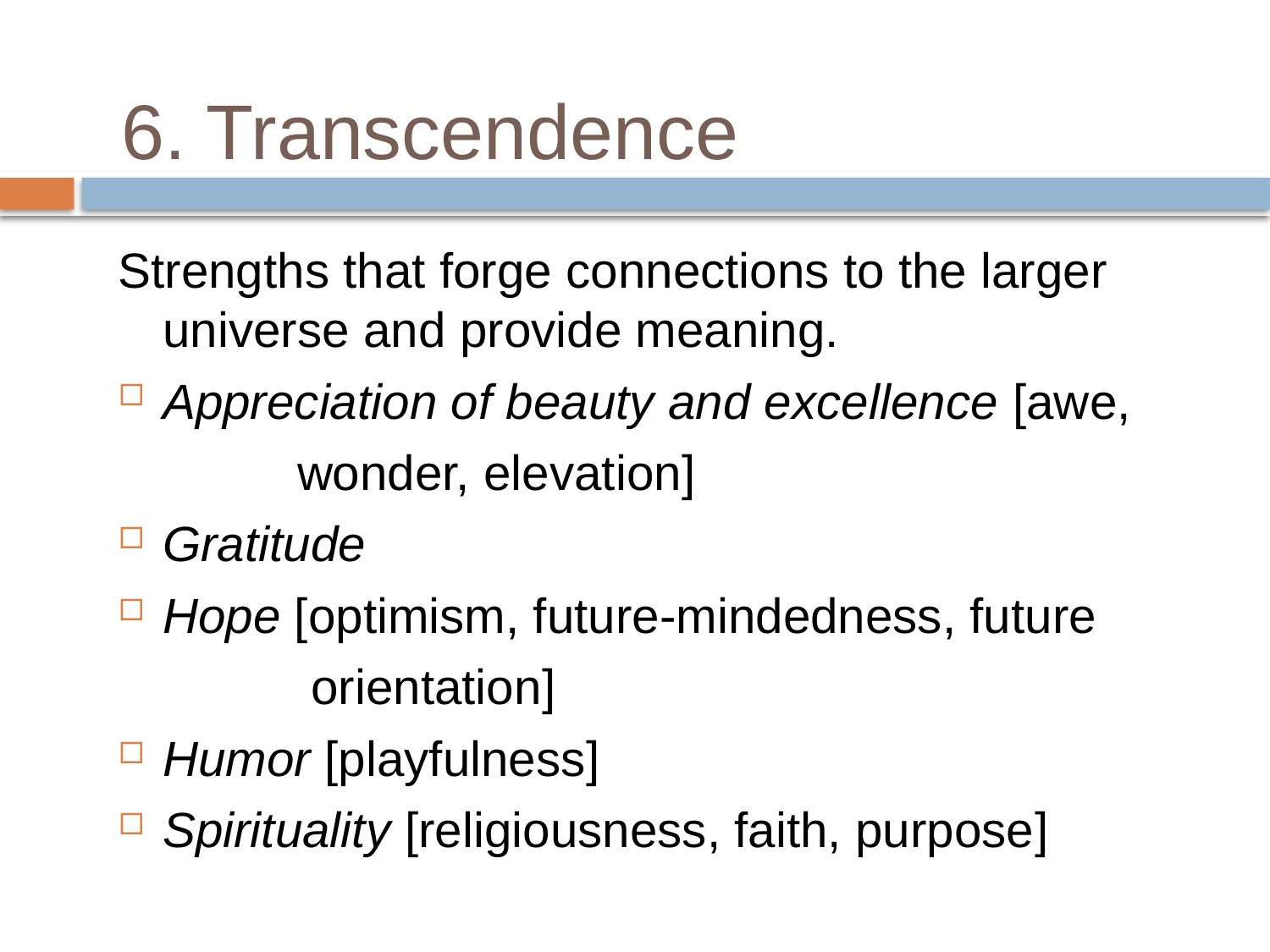

# 6. Transcendence
Strengths that forge connections to the larger universe and provide meaning.
Appreciation of beauty and excellence [awe,
             wonder, elevation]
Gratitude
Hope [optimism, future-mindedness, future
              orientation]
Humor [playfulness]
Spirituality [religiousness, faith, purpose]